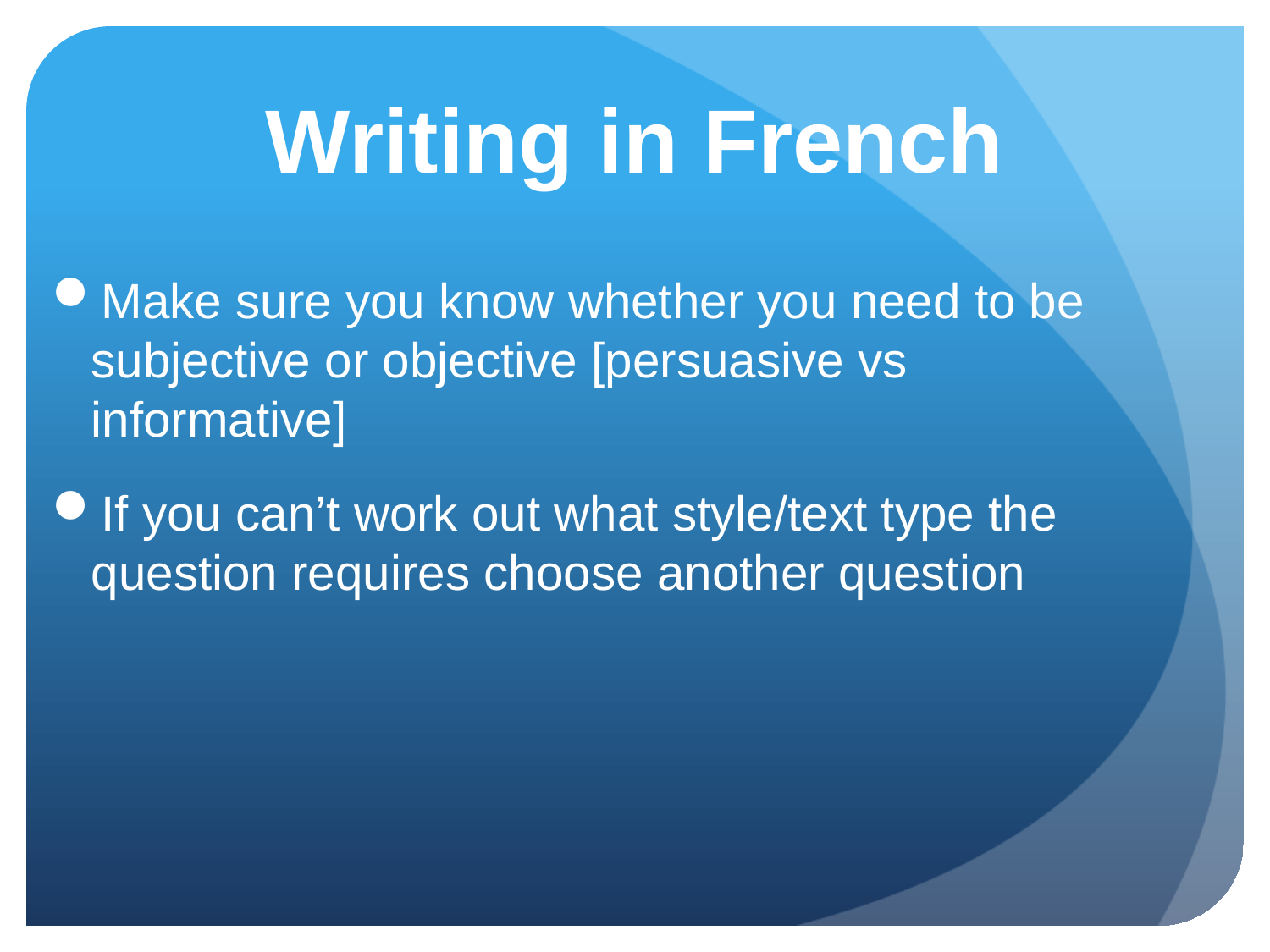

# Writing in French
Make sure you know whether you need to be subjective or objective [persuasive vs informative]
If you can’t work out what style/text type the question requires choose another question